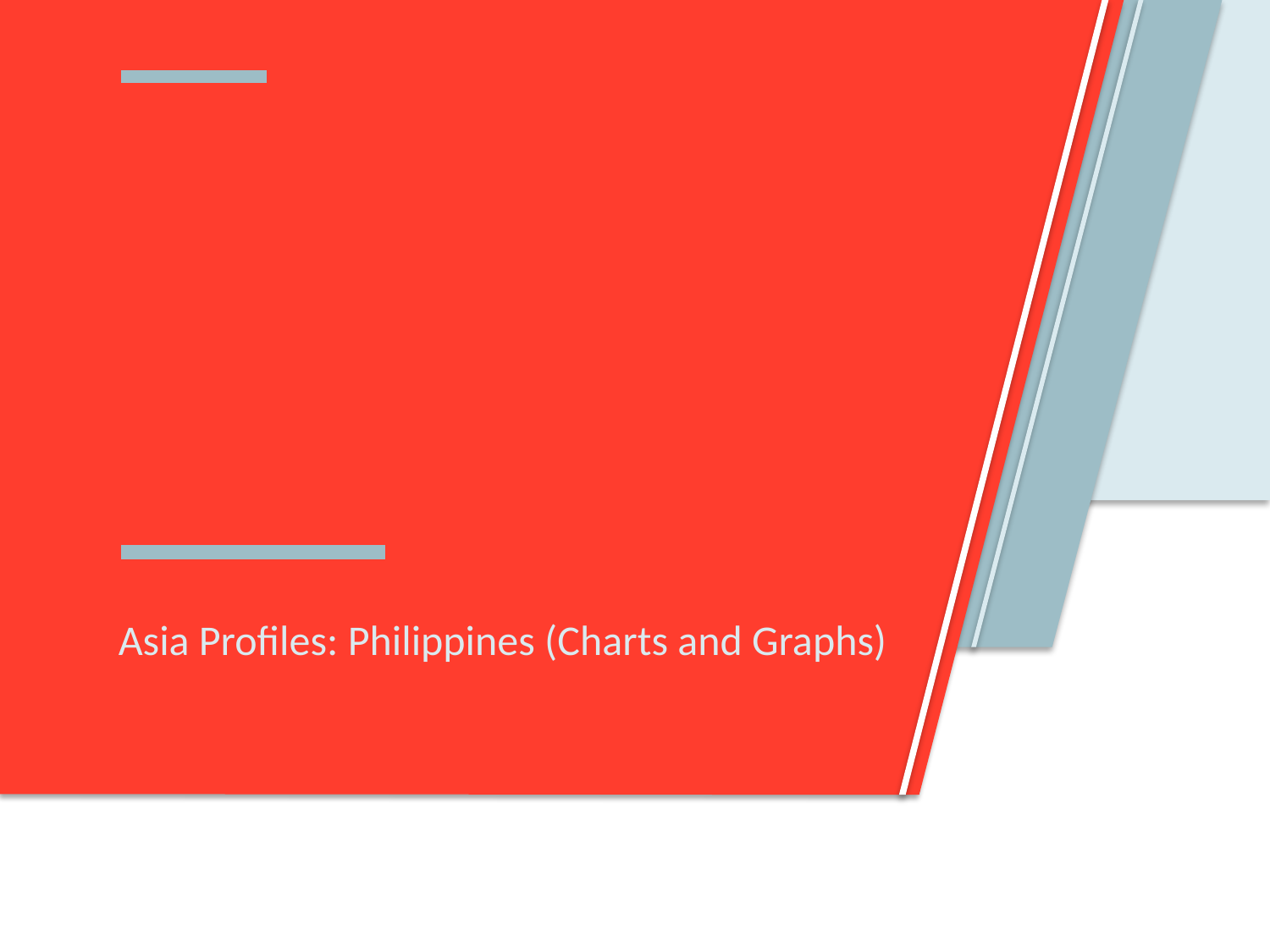

#
Asia Profiles: Philippines (Charts and Graphs)